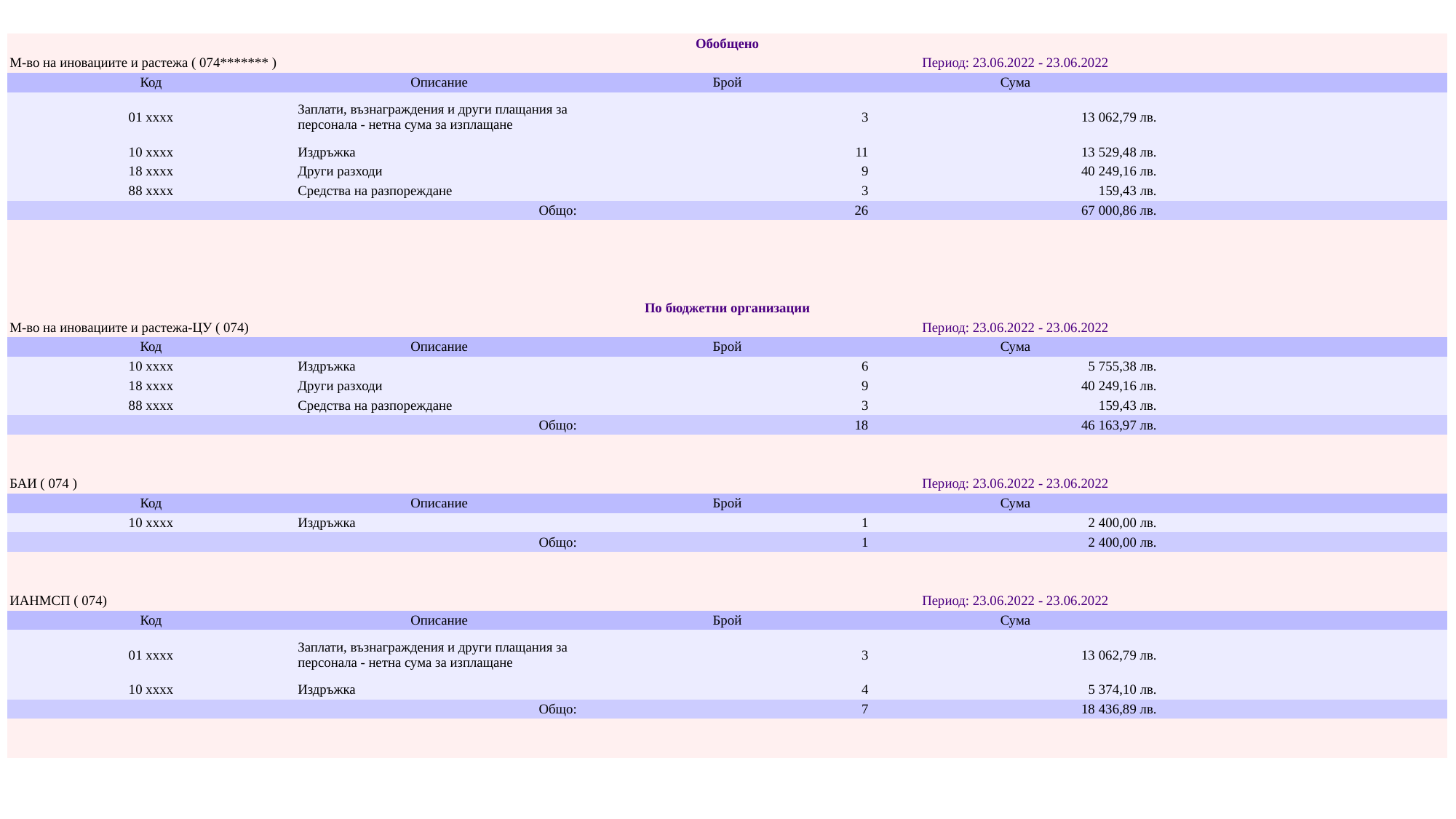

| Обобщено |  |  |  |  |
| --- | --- | --- | --- | --- |
| М-во на иновациите и растежа ( 074\*\*\*\*\*\*\* ) |  | Период: 23.06.2022 - 23.06.2022 |  |  |
| Код | Описание | Брой | Сума |  |
| 01 xxxx | Заплати, възнаграждения и други плащания за персонала - нетна сума за изплащане | 3 | 13 062,79 лв. |  |
| 10 xxxx | Издръжка | 11 | 13 529,48 лв. |  |
| 18 xxxx | Други разходи | 9 | 40 249,16 лв. |  |
| 88 xxxx | Средства на разпореждане | 3 | 159,43 лв. |  |
| Общо: |  | 26 | 67 000,86 лв. |  |
|  |  |  |  |  |
|  |  |  |  |  |
|  |  |  |  |  |
|  |  |  |  |  |
| По бюджетни организации |  |  |  |  |
| М-во на иновациите и растежа-ЦУ ( 074) |  | Период: 23.06.2022 - 23.06.2022 |  |  |
| Код | Описание | Брой | Сума |  |
| 10 xxxx | Издръжка | 6 | 5 755,38 лв. |  |
| 18 xxxx | Други разходи | 9 | 40 249,16 лв. |  |
| 88 xxxx | Средства на разпореждане | 3 | 159,43 лв. |  |
| Общо: |  | 18 | 46 163,97 лв. |  |
|  |  |  |  |  |
|  |  |  |  |  |
| БАИ ( 074 ) |  | Период: 23.06.2022 - 23.06.2022 |  |  |
| Код | Описание | Брой | Сума |  |
| 10 xxxx | Издръжка | 1 | 2 400,00 лв. |  |
| Общо: |  | 1 | 2 400,00 лв. |  |
|  |  |  |  |  |
|  |  |  |  |  |
| ИАНМСП ( 074) |  | Период: 23.06.2022 - 23.06.2022 |  |  |
| Код | Описание | Брой | Сума |  |
| 01 xxxx | Заплати, възнаграждения и други плащания за персонала - нетна сума за изплащане | 3 | 13 062,79 лв. |  |
| 10 xxxx | Издръжка | 4 | 5 374,10 лв. |  |
| Общо: |  | 7 | 18 436,89 лв. |  |
|  |  |  |  |  |
|  |  |  |  |  |
#